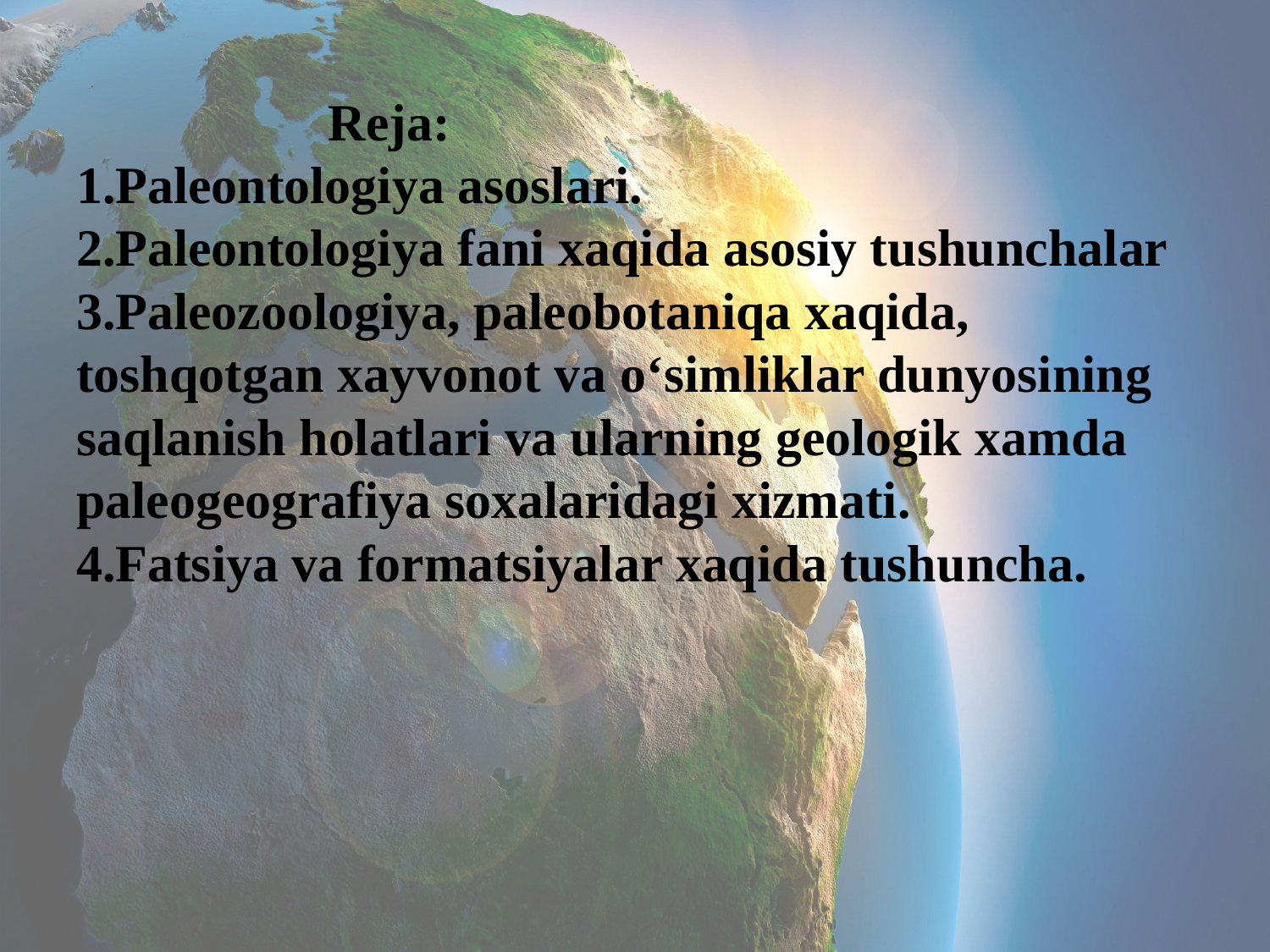

Reja:
1.Paleontologiya asoslari.
2.Paleontologiya fani xaqida asosiy tushunchalar
3.Paleozoologiya, paleobotaniqa xaqida, toshqotgan xayvonot va o‘simliklar dunyosining saqlanish holatlari va ularning geologik xamda paleogeografiya soxalaridagi xizmati.
4.Fatsiya va formatsiyalar xaqida tushuncha.